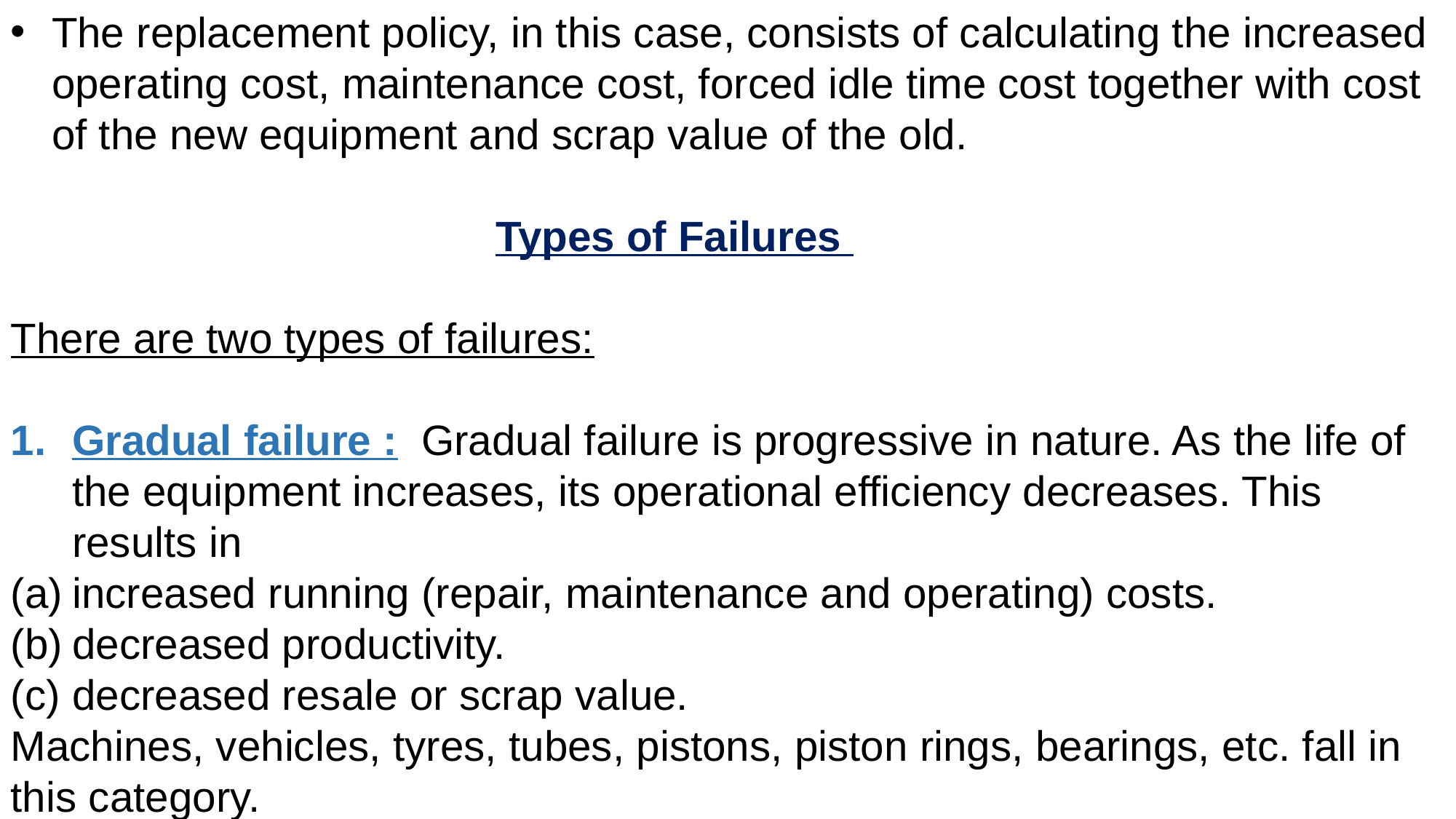

The replacement policy, in this case, consists of calculating the increased operating cost, maintenance cost, forced idle time cost together with cost of the new equipment and scrap value of the old.

                                         Types of Failures

There are two types of failures:

Gradual failure :  Gradual failure is progressive in nature. As the life of the equipment increases, its operational efficiency decreases. This results in
increased running (repair, maintenance and operating) costs.
decreased productivity.
decreased resale or scrap value.
Machines, vehicles, tyres, tubes, pistons, piston rings, bearings, etc. fall in this category.